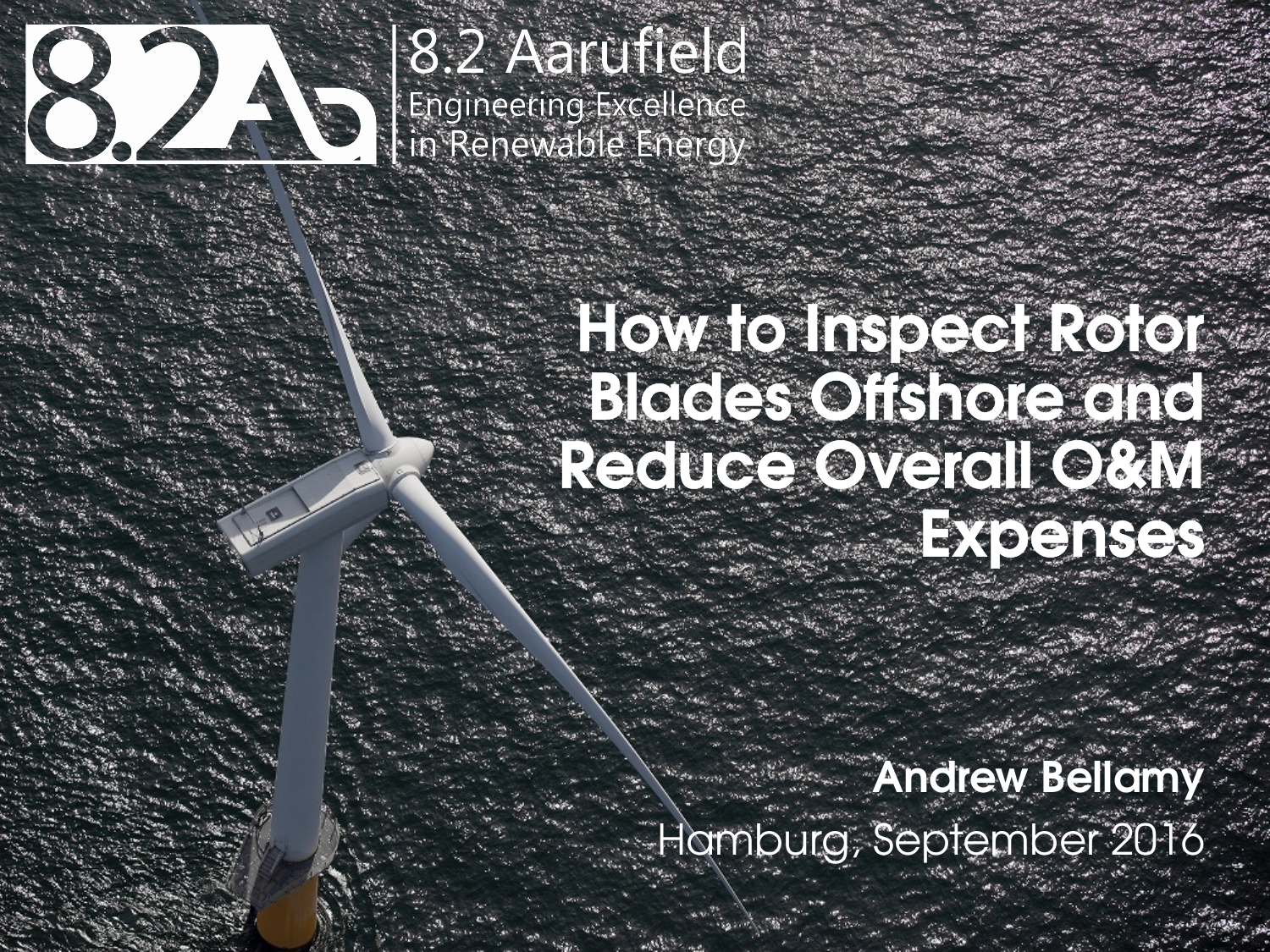

# How to Inspect Rotor Blades Offshore and Reduce Overall O&M Expenses

Andrew Bellamy
Hamburg, September 2016